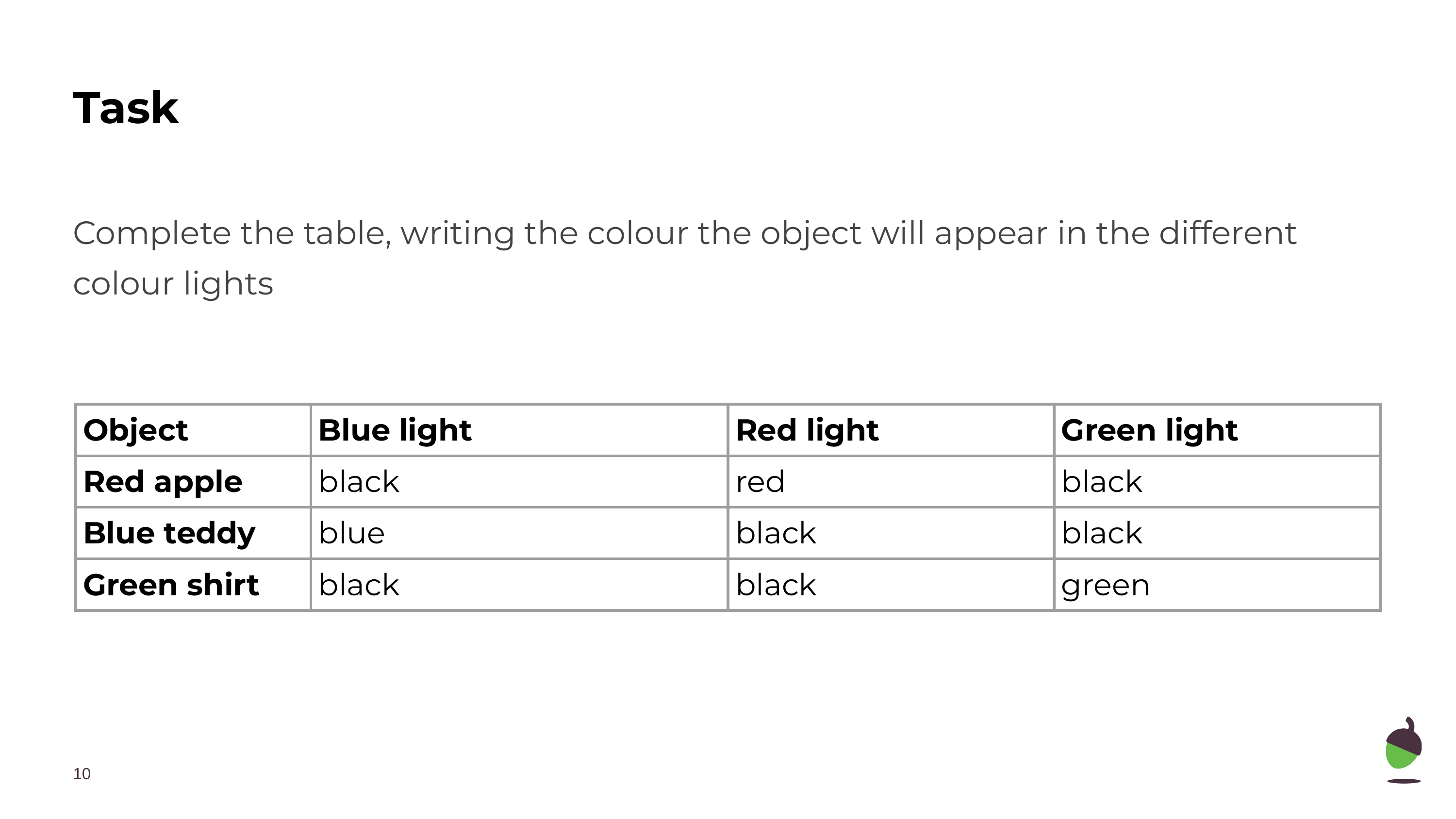

# Task
Complete the table, writing the colour the object will appear in the different colour lights
| Object | Blue light | Red light | Green light |
| --- | --- | --- | --- |
| Red apple | black | red | black |
| Blue teddy | blue | black | black |
| Green shirt | black | black | green |
10